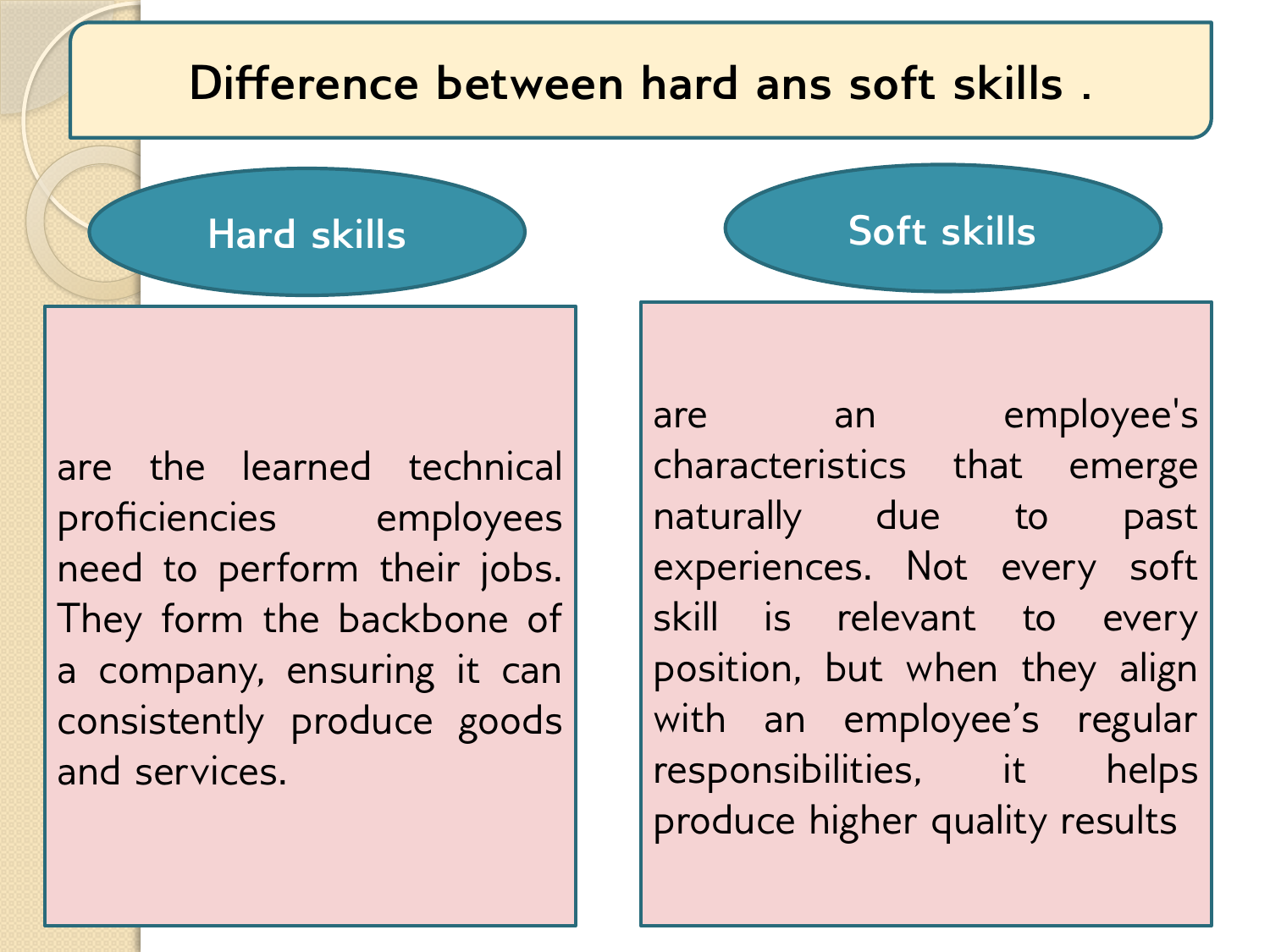

Difference between hard ans soft skills .

Soft skills
Hard skills
are an employee's characteristics that emerge naturally due to past experiences. Not every soft skill is relevant to every position, but when they align with an employee’s regular responsibilities, it helps produce higher quality results
are the learned technical proficiencies employees need to perform their jobs. They form the backbone of a company, ensuring it can consistently produce goods and services.
14